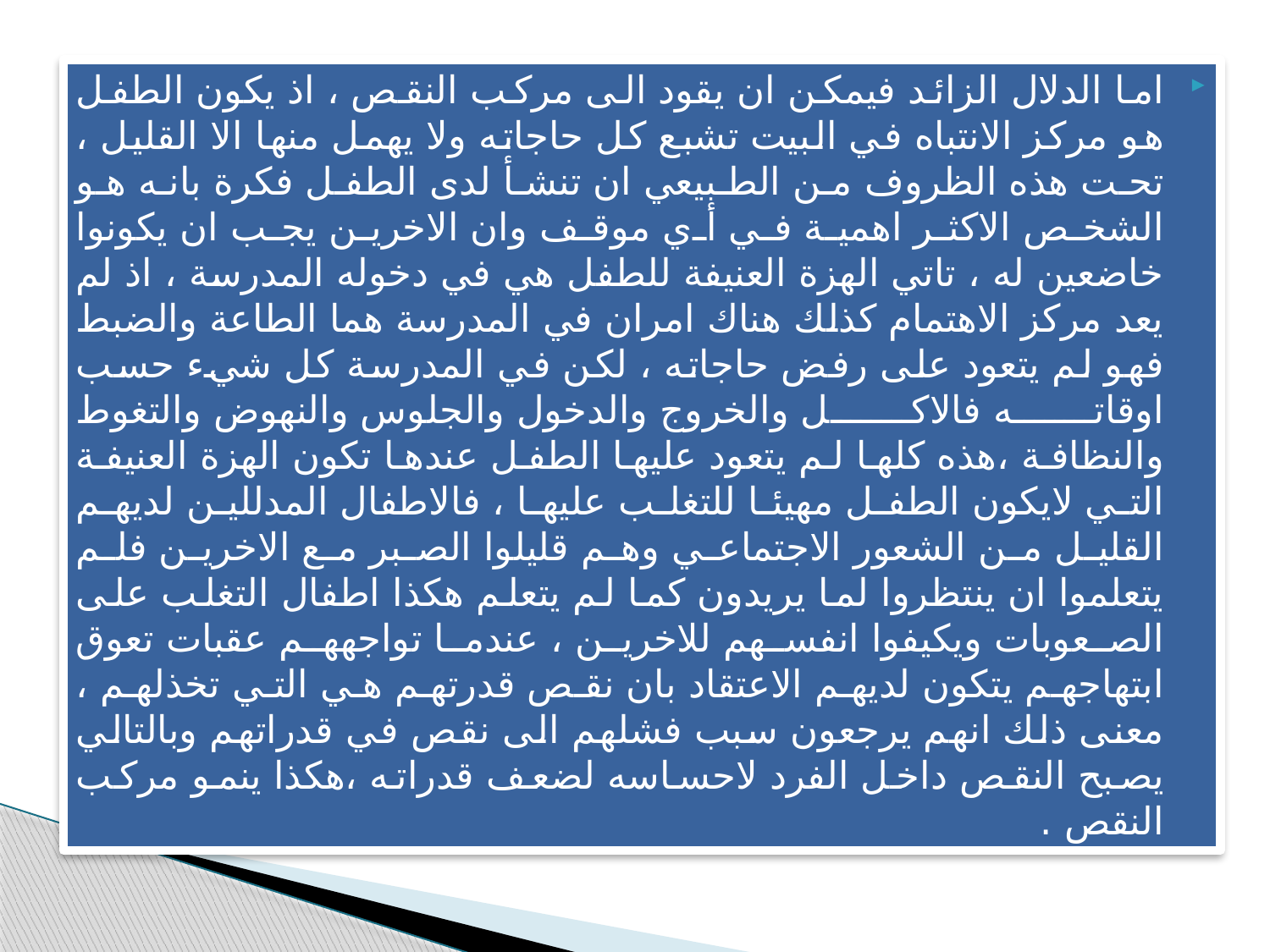

اما الدلال الزائد فيمكن ان يقود الى مركب النقص ، اذ يكون الطفل هو مركز الانتباه في البيت تشبع كل حاجاته ولا يهمل منها الا القليل ، تحت هذه الظروف من الطبيعي ان تنشأ لدى الطفل فكرة بانه هو الشخص الاكثر اهمية في أي موقف وان الاخرين يجب ان يكونوا خاضعين له ، تاتي الهزة العنيفة للطفل هي في دخوله المدرسة ، اذ لم يعد مركز الاهتمام كذلك هناك امران في المدرسة هما الطاعة والضبط فهو لم يتعود على رفض حاجاته ، لكن في المدرسة كل شيء حسب اوقاته فالاكل والخروج والدخول والجلوس والنهوض والتغوط والنظافة ،هذه كلها لم يتعود عليها الطفل عندها تكون الهزة العنيفة التي لايكون الطفل مهيئا للتغلب عليها ، فالاطفال المدللين لديهم القليل من الشعور الاجتماعي وهم قليلوا الصبر مع الاخرين فلم يتعلموا ان ينتظروا لما يريدون كما لم يتعلم هكذا اطفال التغلب على الصعوبات ويكيفوا انفسهم للاخرين ، عندما تواجههم عقبات تعوق ابتهاجهم يتكون لديهم الاعتقاد بان نقص قدرتهم هي التي تخذلهم ، معنى ذلك انهم يرجعون سبب فشلهم الى نقص في قدراتهم وبالتالي يصبح النقص داخل الفرد لاحساسه لضعف قدراته ،هكذا ينمو مركب النقص .